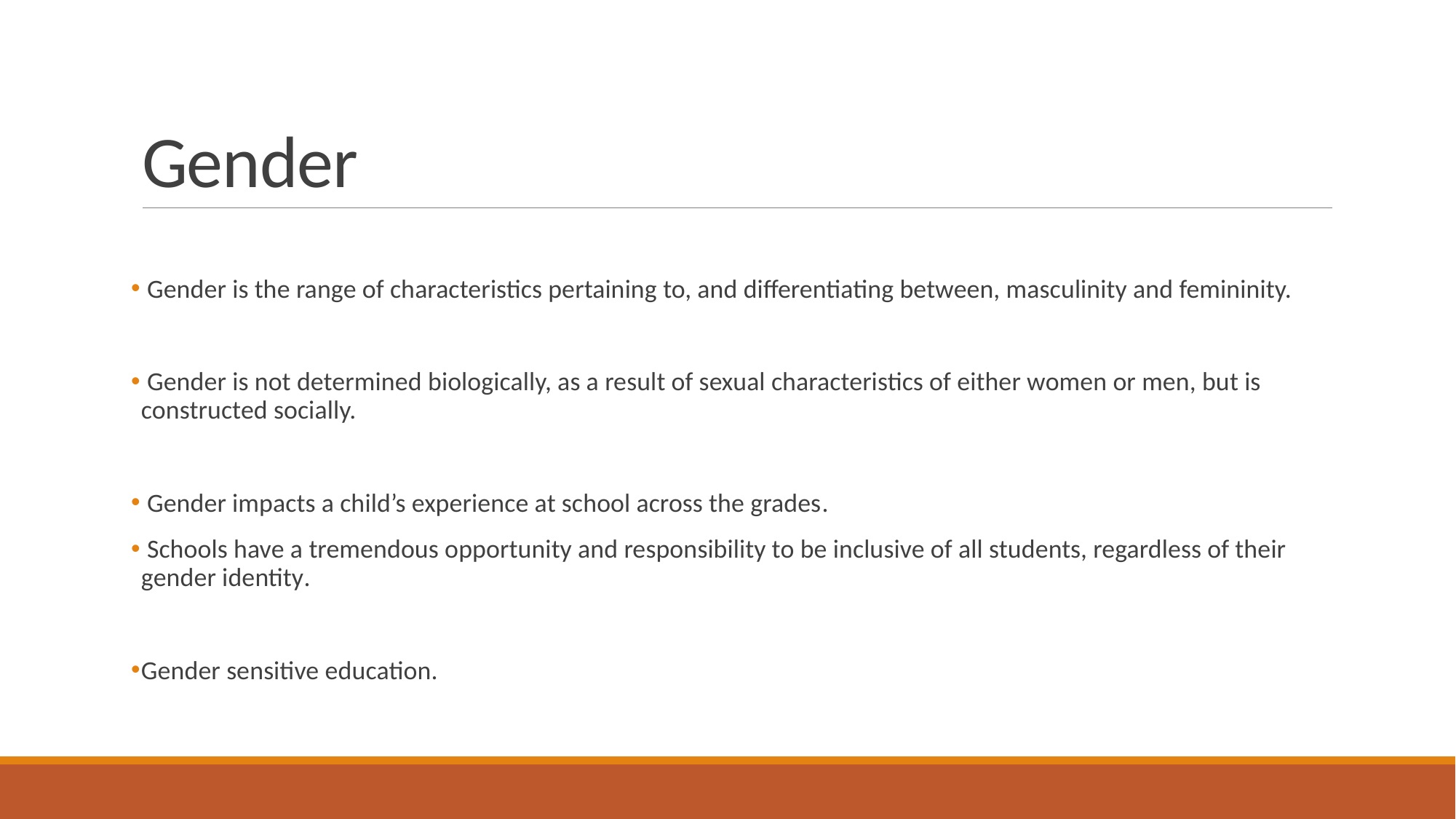

# Gender

 Gender is the range of characteristics pertaining to, and differentiating between, masculinity and femininity.

 Gender is not determined biologically, as a result of sexual characteristics of either women or men, but is constructed socially.

 Gender impacts a child’s experience at school across the grades.
 Schools have a tremendous opportunity and responsibility to be inclusive of all students, regardless of their gender identity.

Gender sensitive education.